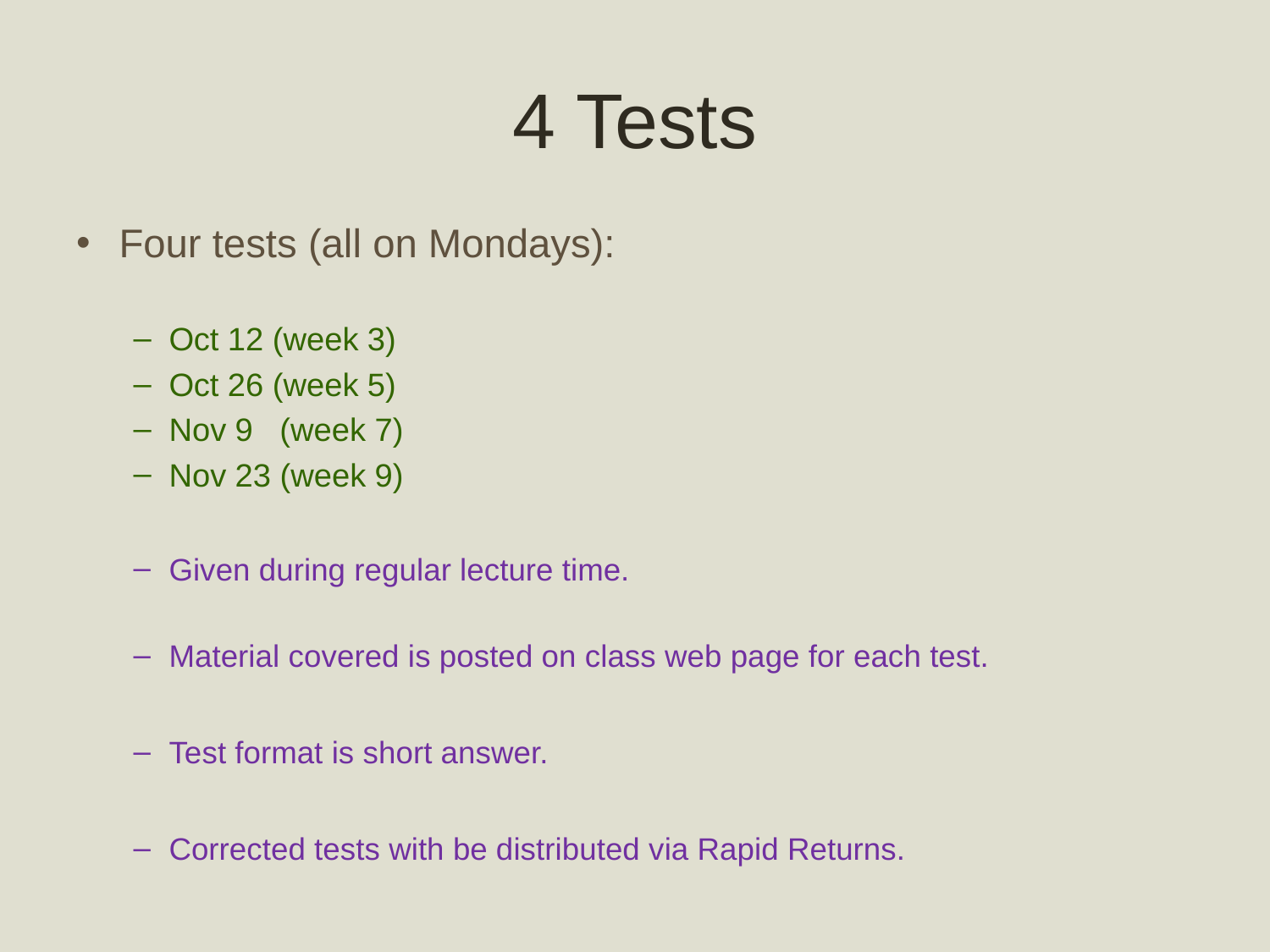

# 4 Tests
Four tests (all on Mondays):

Oct 12 (week 3)
Oct 26 (week 5)
Nov 9   (week 7)
Nov 23 (week 9)

Given during regular lecture time.

Material covered is posted on class web page for each test.

Test format is short answer.

Corrected tests with be distributed via Rapid Returns.